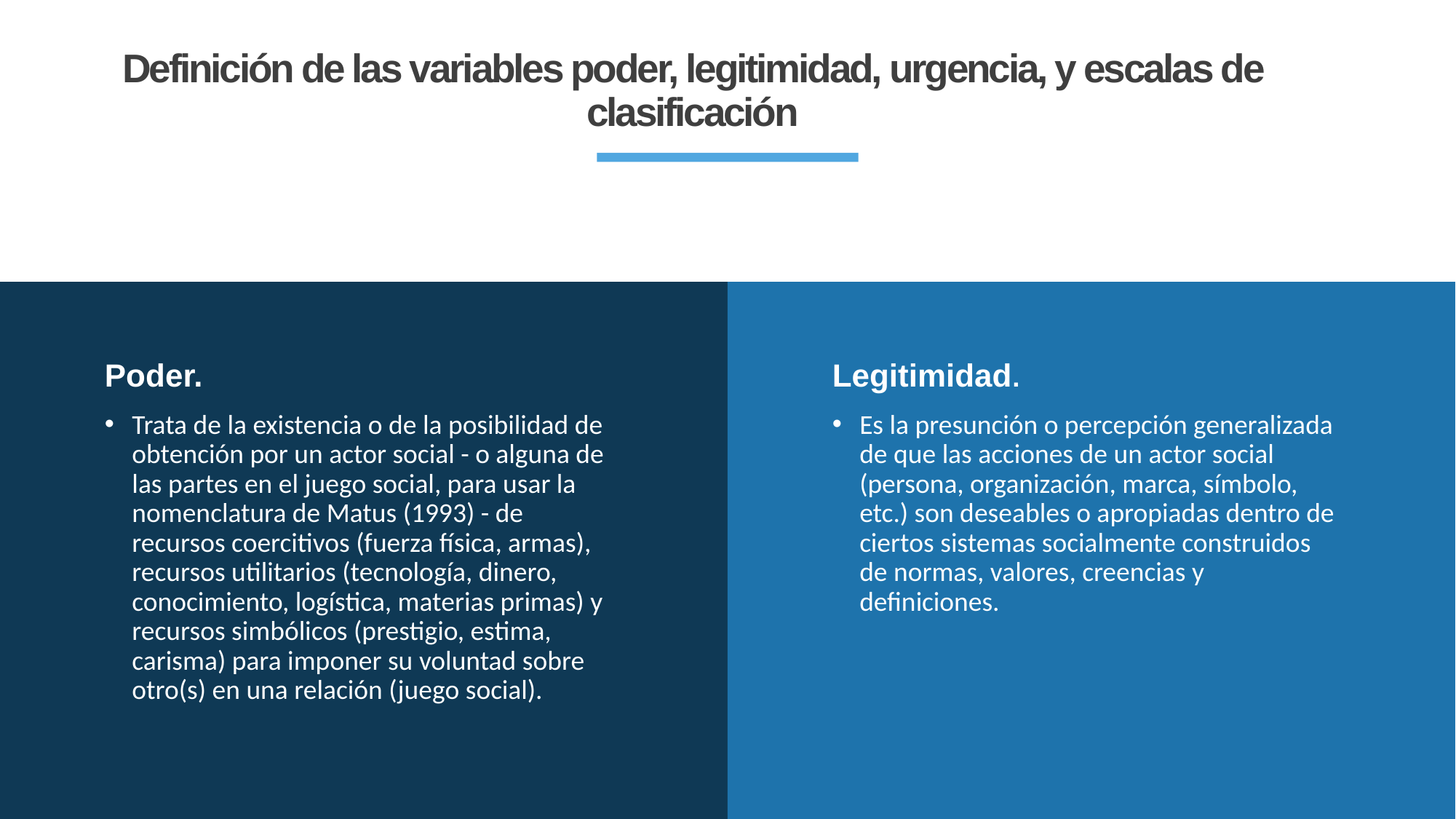

# Definición de las variables poder, legitimidad, urgencia, y escalas de clasificación
Poder.
Legitimidad.
Trata de la existencia o de la posibilidad de obtención por un actor social - o alguna de las partes en el juego social, para usar la nomenclatura de Matus (1993) - de recursos coercitivos (fuerza física, armas), recursos utilitarios (tecnología, dinero, conocimiento, logística, materias primas) y recursos simbólicos (prestigio, estima, carisma) para imponer su voluntad sobre otro(s) en una relación (juego social).
Es la presunción o percepción generalizada de que las acciones de un actor social (persona, organización, marca, símbolo, etc.) son deseables o apropiadas dentro de ciertos sistemas socialmente construidos de normas, valores, creencias y definiciones.